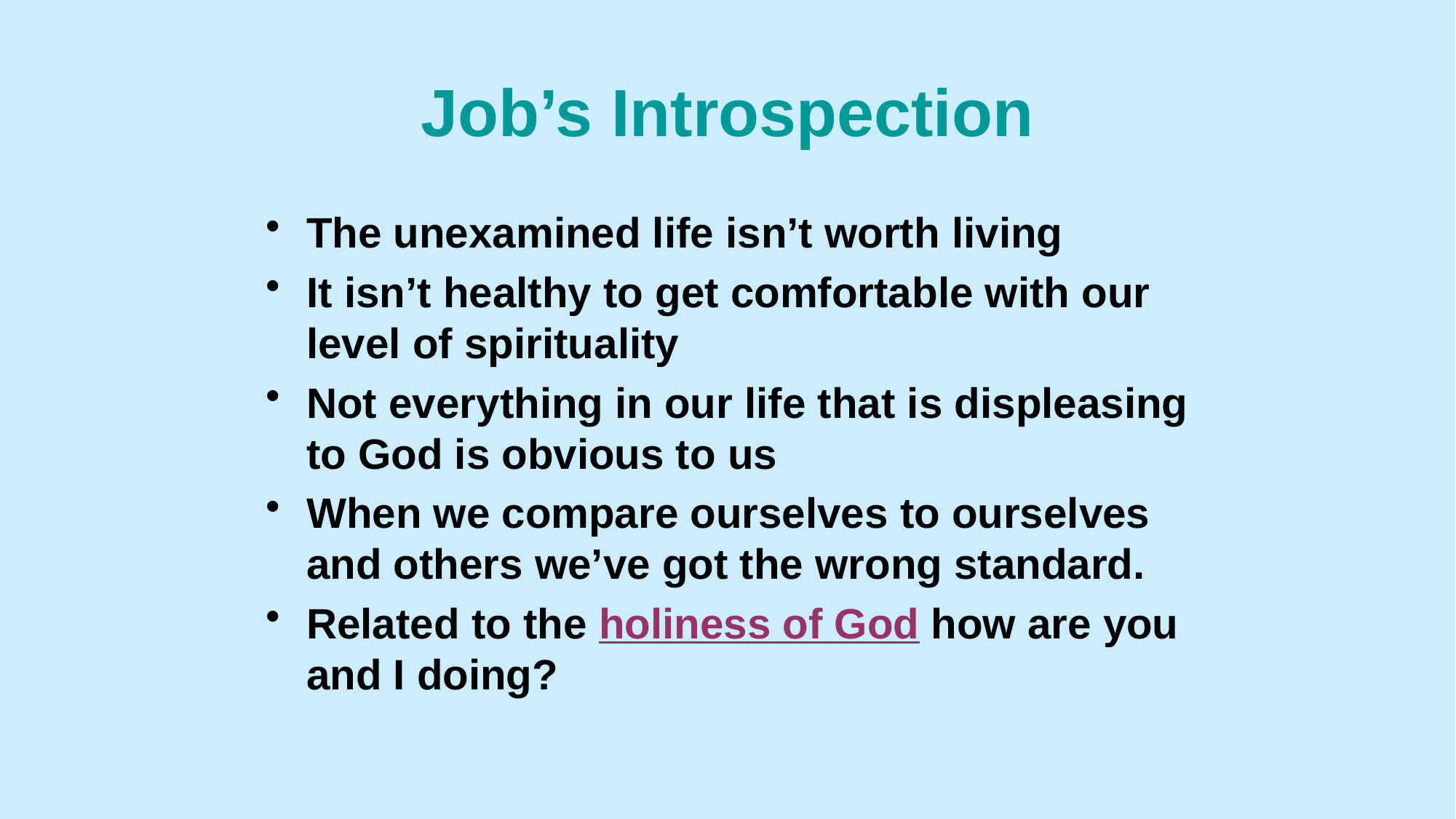

# Job’s Introspection
The unexamined life isn’t worth living
It isn’t healthy to get comfortable with our level of spirituality
Not everything in our life that is displeasing to God is obvious to us
When we compare ourselves to ourselves and others we’ve got the wrong standard.
Related to the holiness of God how are you and I doing?